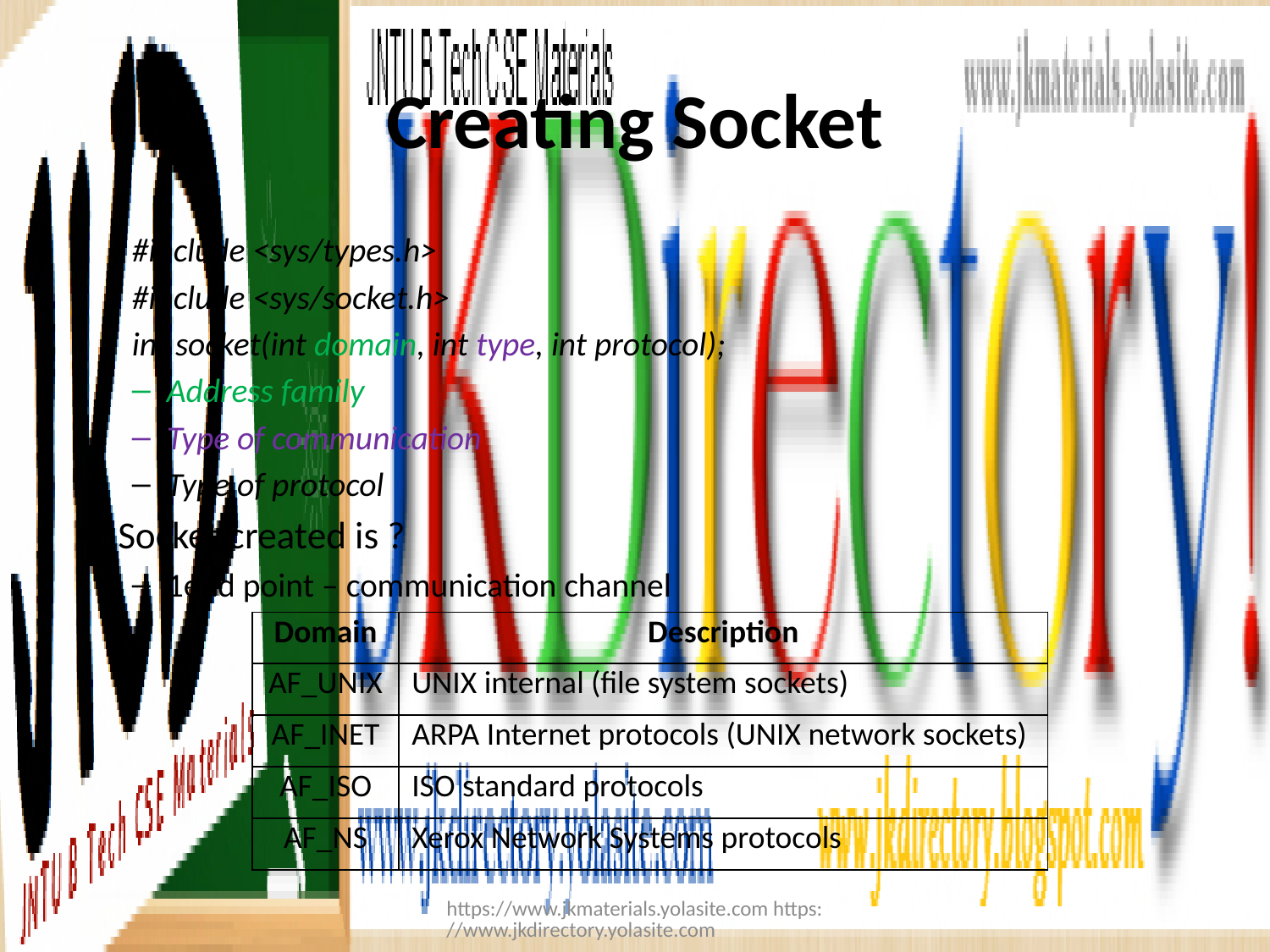

# Creating Socket
#include <sys/types.h>
#include <sys/socket.h>
int socket(int domain, int type, int protocol);
Address family
Type of communication
Type of protocol
Socket created is ?
1end point – communication channel
| Domain | Description |
| --- | --- |
| AF\_UNIX | UNIX internal (file system sockets) |
| AF\_INET | ARPA Internet protocols (UNIX network sockets) |
| AF\_ISO | ISO standard protocols |
| AF\_NS | Xerox Network Systems protocols |
https://www.jkmaterials.yolasite.com https://www.jkdirectory.yolasite.com